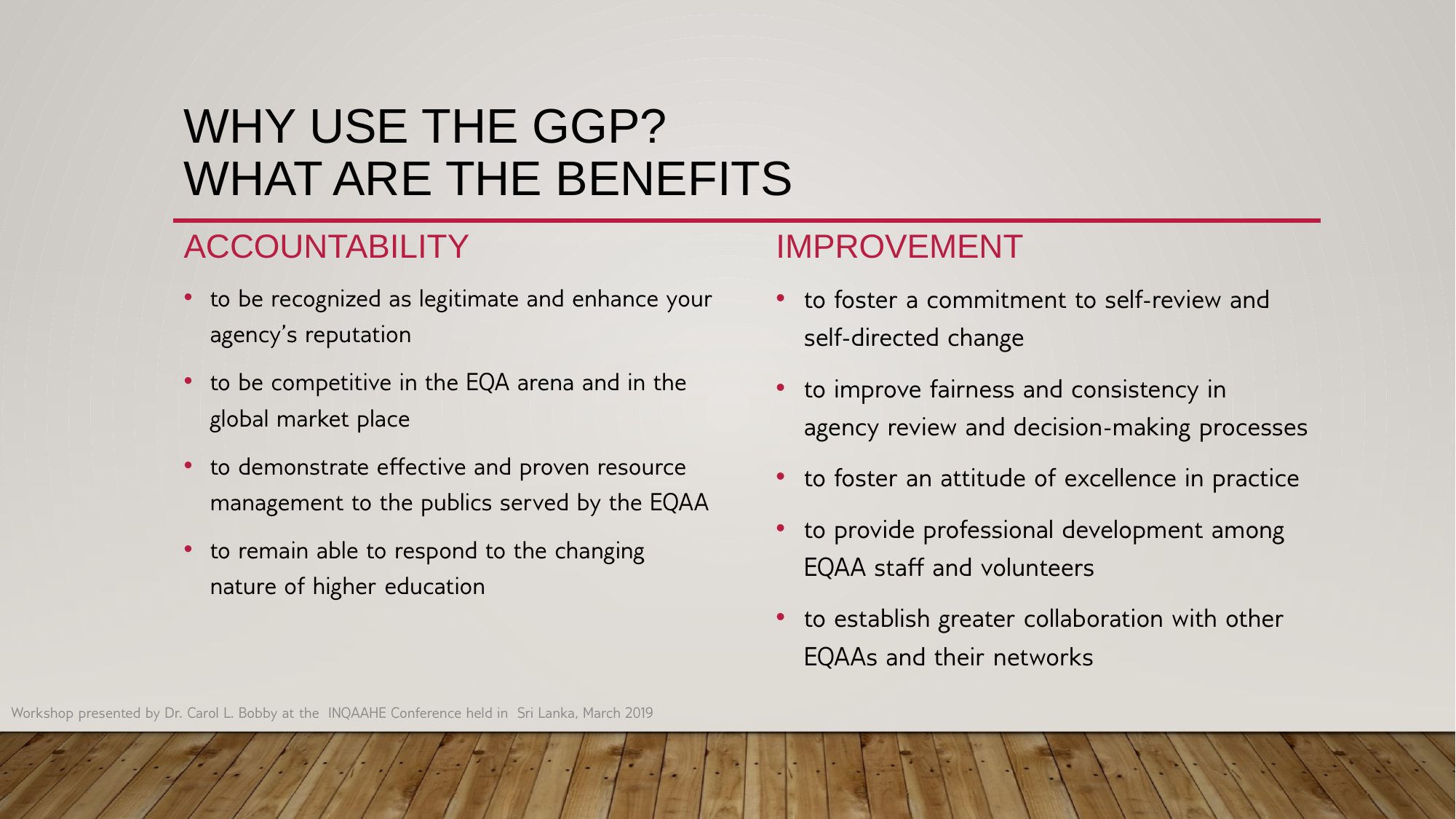

# Why use the GGP? What are the benefits
Accountability
Improvement
to foster a commitment to self-review and self-directed change
to improve fairness and consistency in agency review and decision-making processes
to foster an attitude of excellence in practice
to provide professional development among EQAA staff and volunteers
to establish greater collaboration with other EQAAs and their networks

to be recognized as legitimate and enhance your agency’s reputation
to be competitive in the EQA arena and in the global market place
to demonstrate effective and proven resource management to the publics served by the EQAA
to remain able to respond to the changing nature of higher education

Workshop presented by Dr. Carol L. Bobby at the  INQAAHE Conference held in  Sri Lanka, March 2019